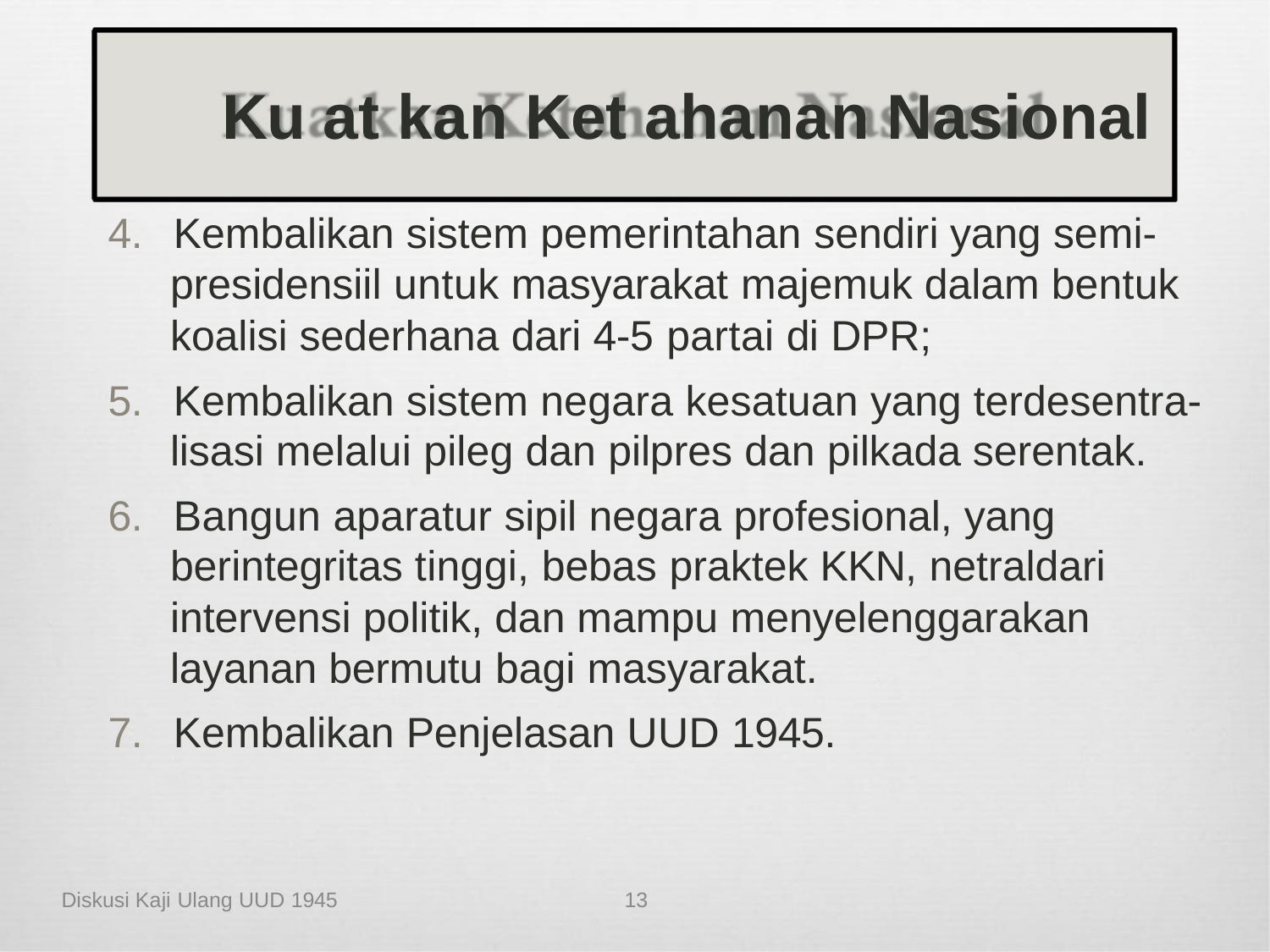

Ku at kan Ket ahanan Nasional
4. Kembalikan sistem pemerintahan sendiri yang semi-
presidensiil untuk masyarakat majemuk dalam bentuk
koalisi sederhana dari 4-5 partai di DPR;
5. Kembalikan sistem negara kesatuan yang terdesentra-
lisasi melalui pileg dan pilpres dan pilkada serentak.
6. Bangun aparatur sipil negara profesional, yang
berintegritas tinggi, bebas praktek KKN, netraldari
intervensi politik, dan mampu menyelenggarakan
layanan bermutu bagi masyarakat.
7. Kembalikan Penjelasan UUD 1945.
Diskusi Kaji Ulang UUD 1945
13